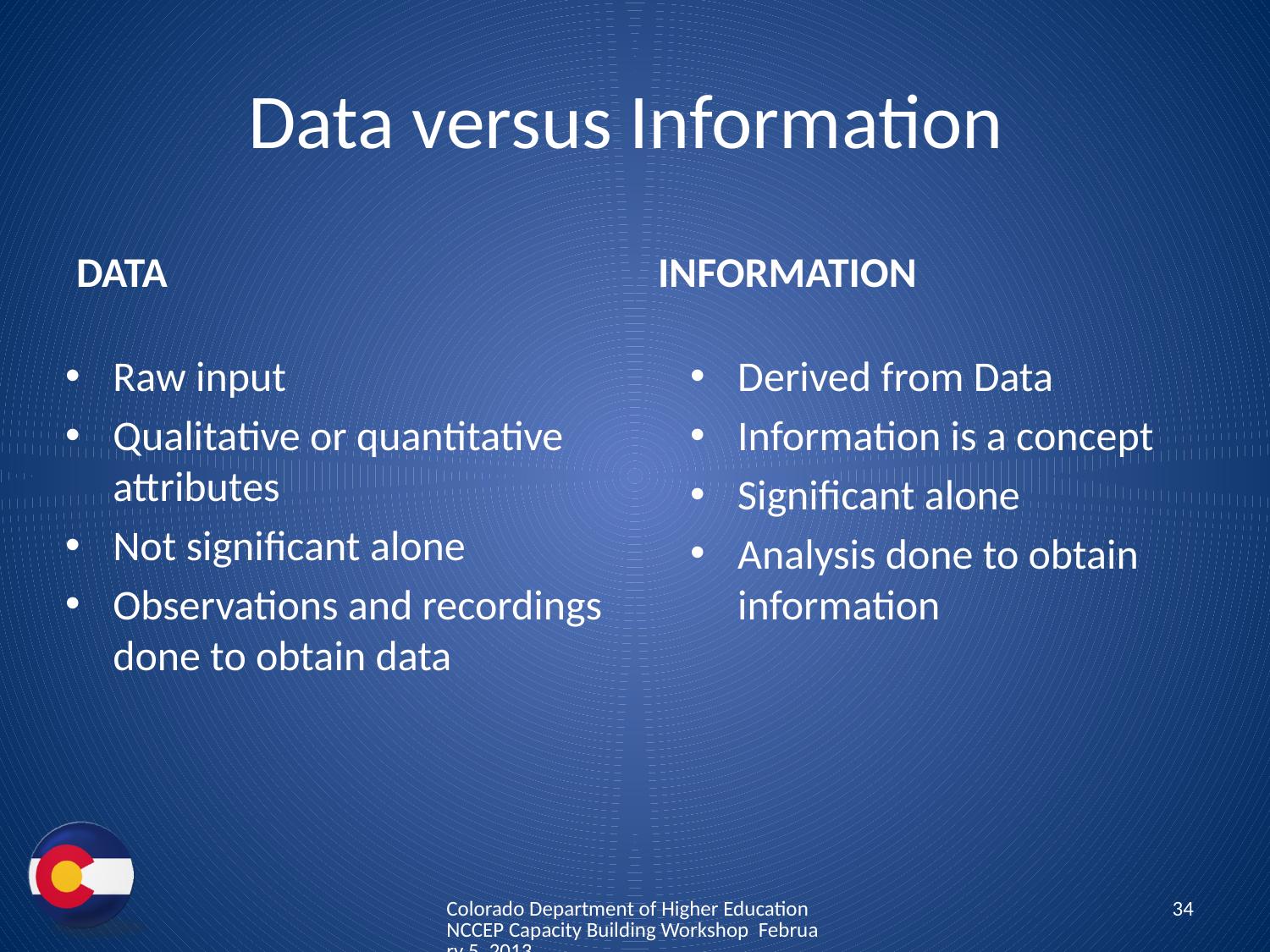

# Data versus Information
DATA
INFORMATION
Raw input
Qualitative or quantitative attributes
Not significant alone
Observations and recordings done to obtain data
Derived from Data
Information is a concept
Significant alone
Analysis done to obtain information
Colorado Department of Higher Education NCCEP Capacity Building Workshop  February 5, 2013
34